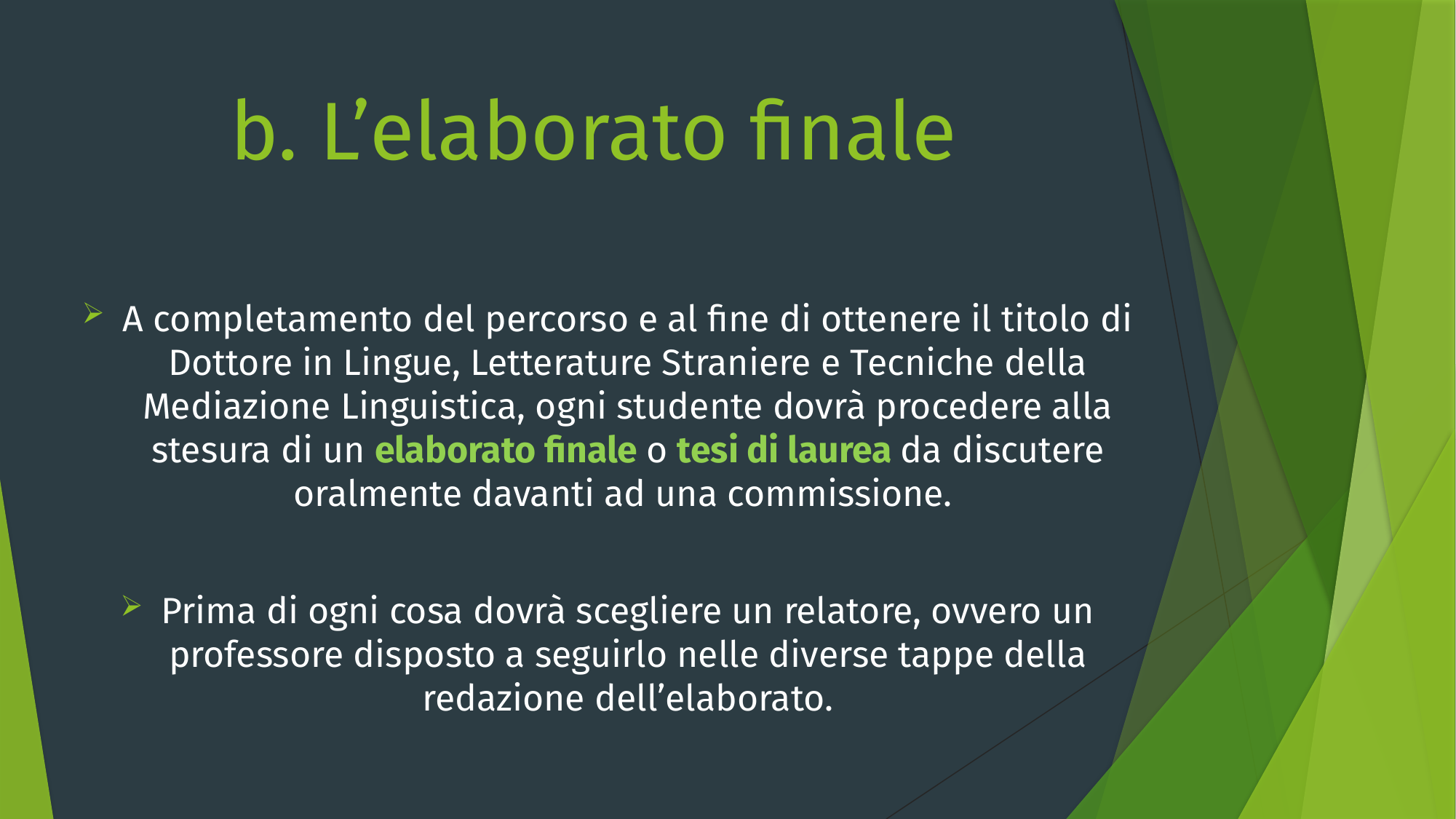

# b. L’elaborato finale
A completamento del percorso e al fine di ottenere il titolo di Dottore in Lingue, Letterature Straniere e Tecniche della Mediazione Linguistica, ogni studente dovrà procedere alla stesura di un elaborato finale o tesi di laurea da discutere oralmente davanti ad una commissione.

Prima di ogni cosa dovrà scegliere un relatore, ovvero un professore disposto a seguirlo nelle diverse tappe della redazione dell’elaborato.